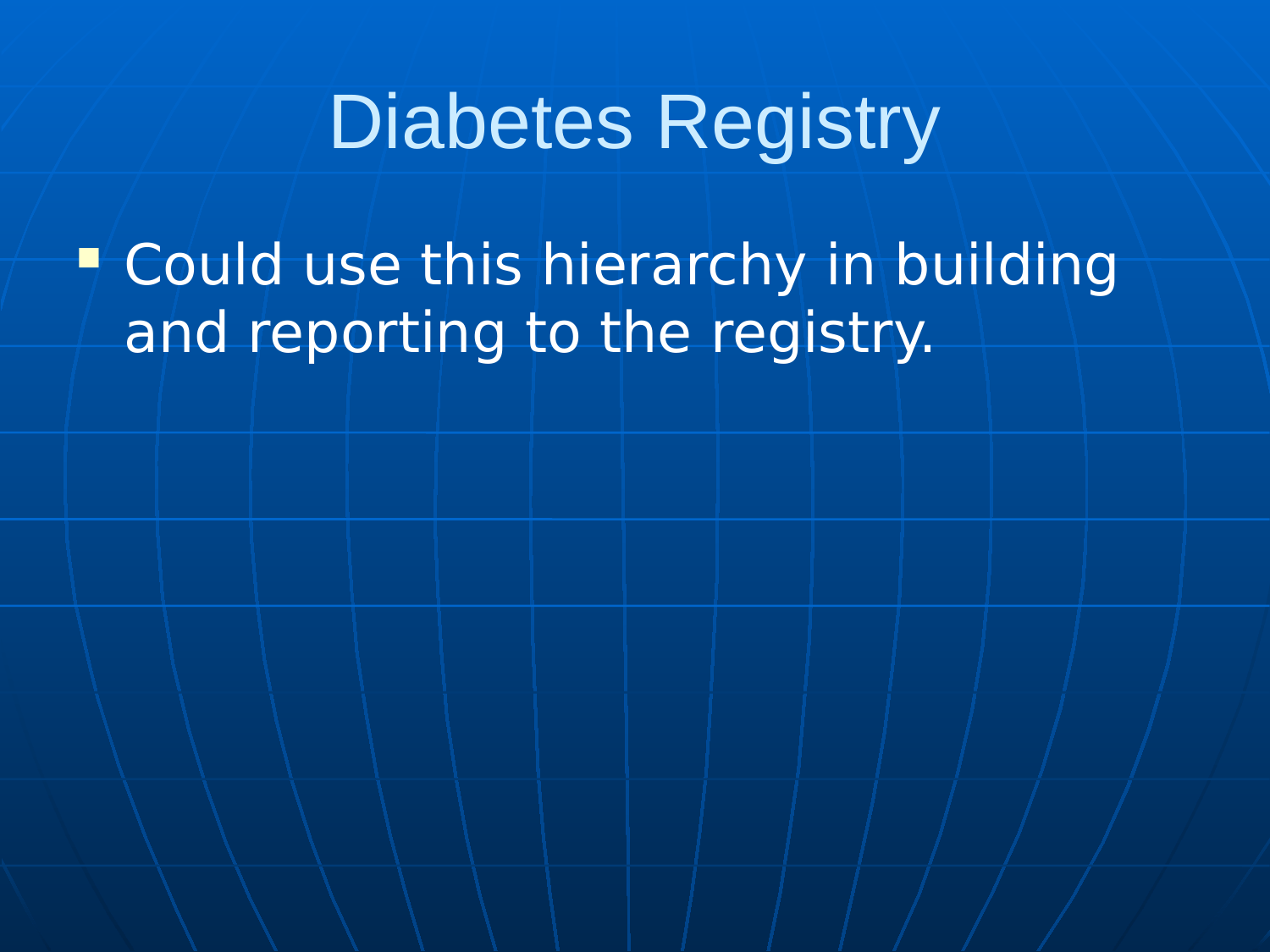

# Diabetes Registry
Could use this hierarchy in building and reporting to the registry.